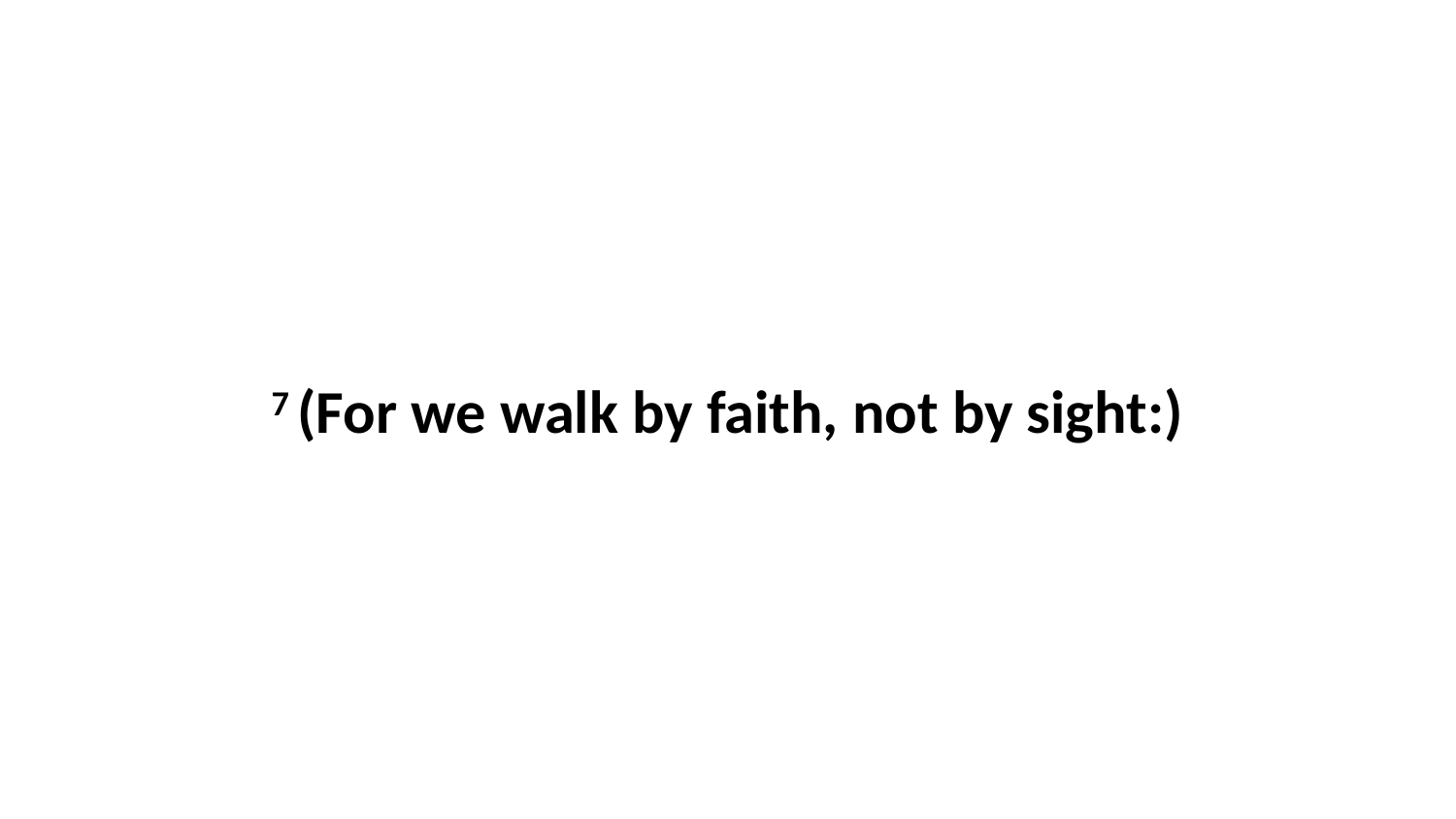

7 (For we walk by faith, not by sight:)